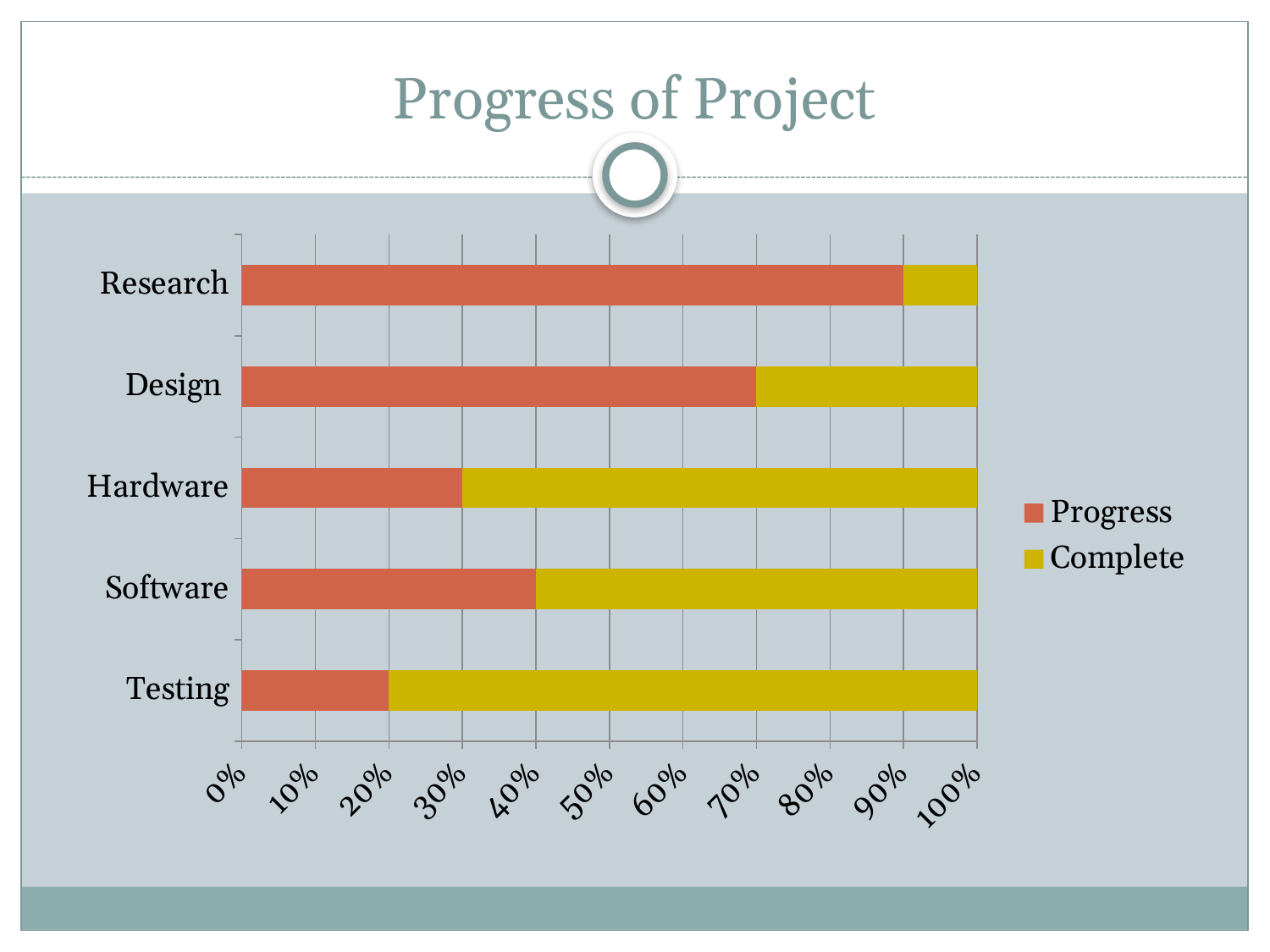

# Progress of Project

### Chart

| Category | Progress | Complete |
|---|---|---|
| Testing | 20.0 | 80.0 |
| Software | 40.0 | 60.0 |
| Hardware | 30.0 | 70.0 |
| Design  | 70.0 | 30.0 |
| Research | 90.0 | 10.0 |